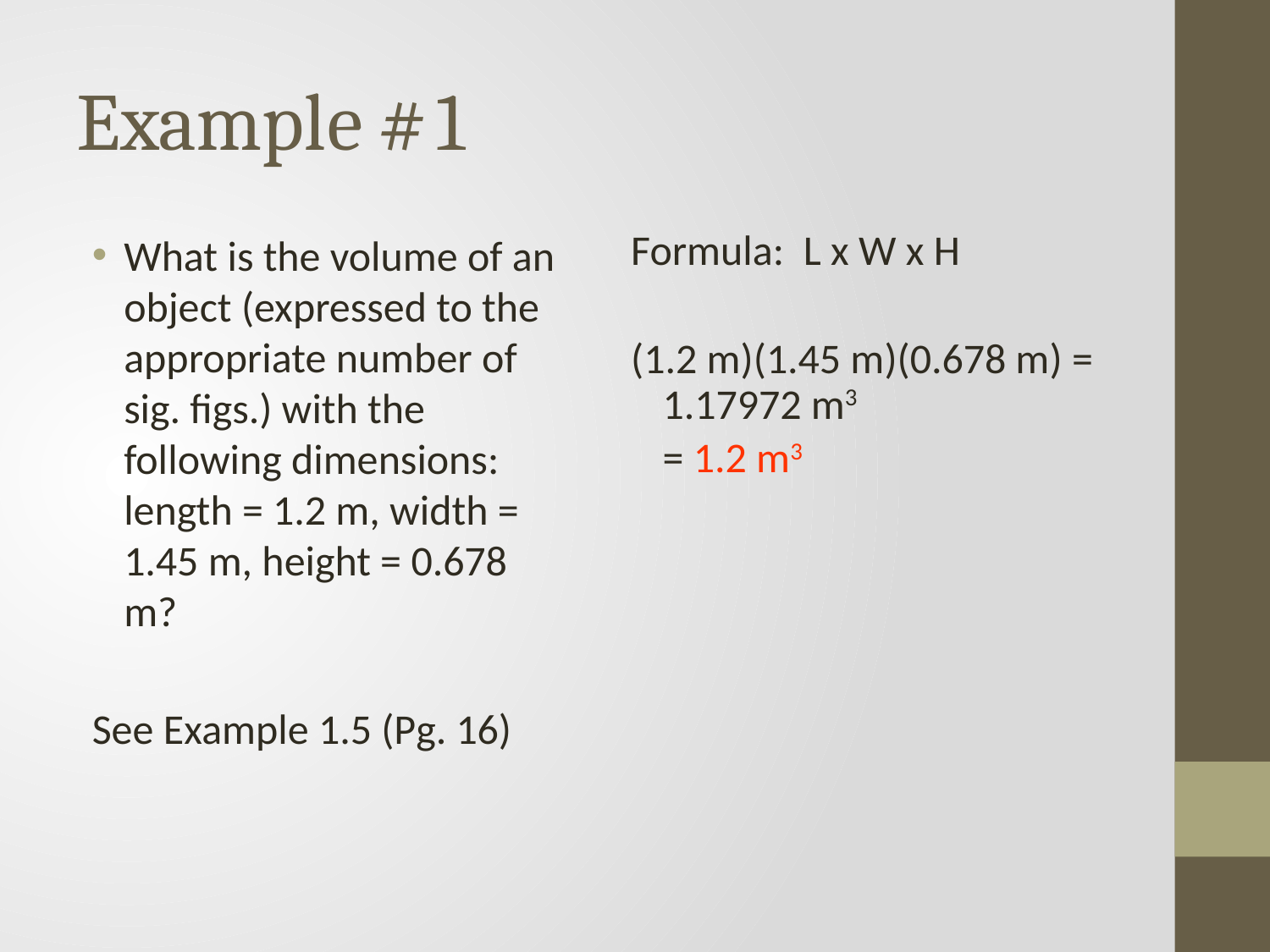

# Example #1
What is the volume of an object (expressed to the appropriate number of sig. figs.) with the following dimensions: length = 1.2 m, width = 1.45 m, height = 0.678 m?

See Example 1.5 (Pg. 16)
Formula:  L x W x H

(1.2 m)(1.45 m)(0.678 m) = 1.17972 m3
	= 1.2 m3